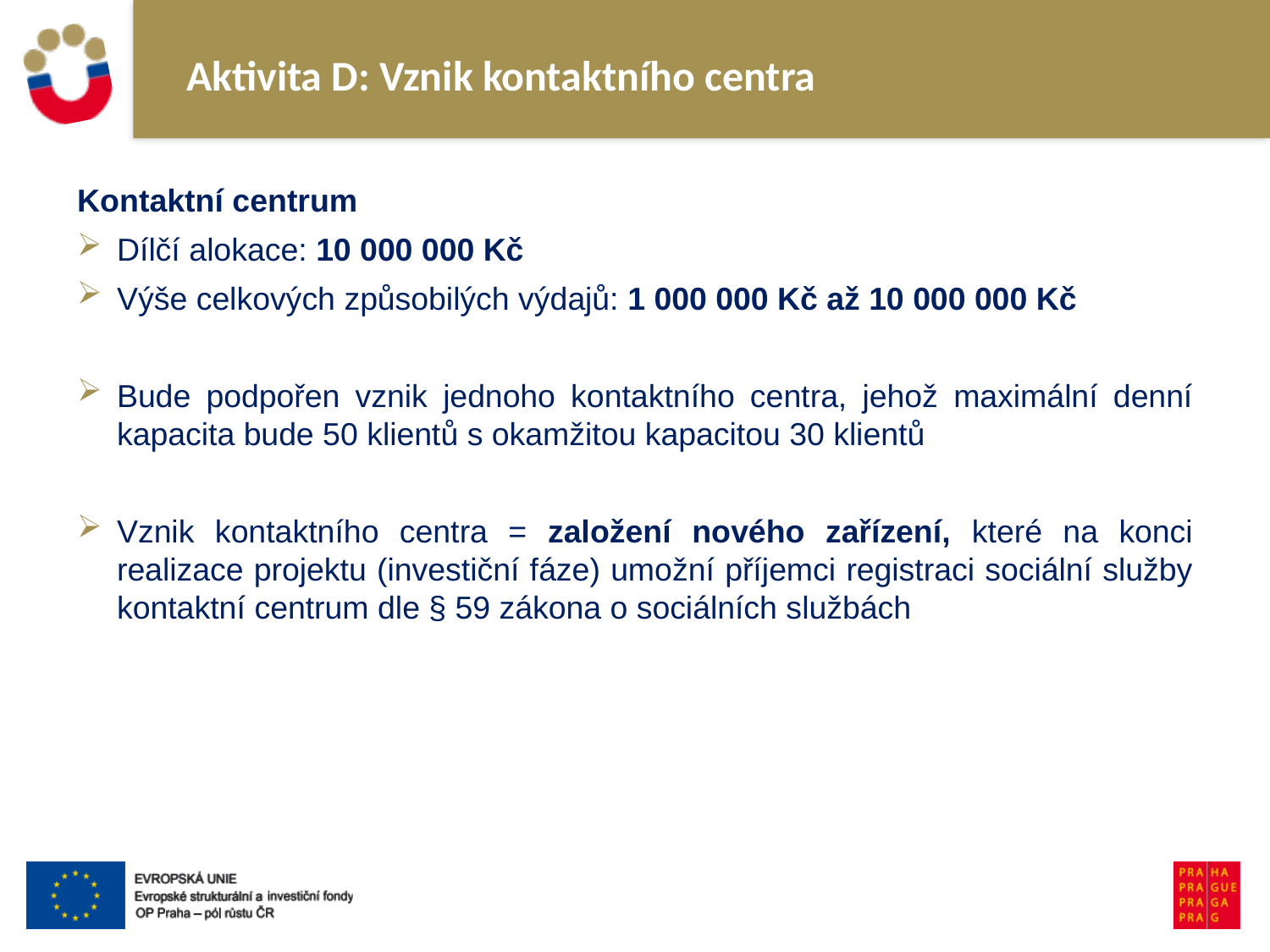

# Aktivita D: Vznik kontaktního centra

Kontaktní centrum
Dílčí alokace: 10 000 000 Kč
Výše celkových způsobilých výdajů: 1 000 000 Kč až 10 000 000 Kč

Bude podpořen vznik jednoho kontaktního centra, jehož maximální denní kapacita bude 50 klientů s okamžitou kapacitou 30 klientů

Vznik kontaktního centra = založení nového zařízení, které na konci realizace projektu (investiční fáze) umožní příjemci registraci sociální služby kontaktní centrum dle § 59 zákona o sociálních službách